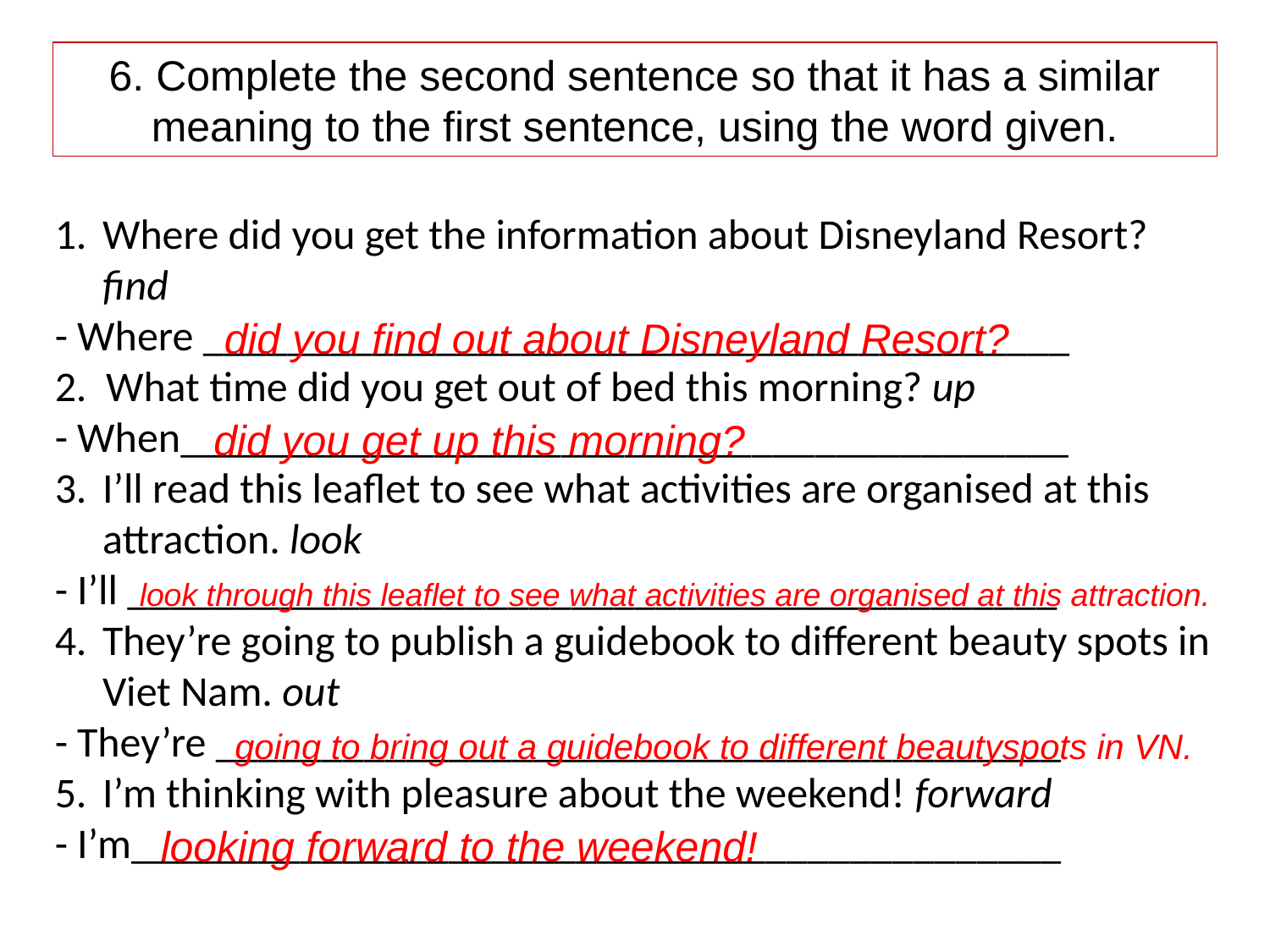

6. Complete the second sentence so that it has a similar meaning to the first sentence, using the word given.
Where did you get the information about Disneyland Resort? find
- Where _________________________________________
2.  What time did you get out of bed this morning? up
- When__________________________________________
I’ll read this leaflet to see what activities are organised at this attraction. look
- I’ll ____________________________________________
They’re going to publish a guidebook to different beauty spots in Viet Nam. out
- They’re ________________________________________
I’m thinking with pleasure about the weekend! forward
- I’m____________________________________________
did you find out about Disneyland Resort?
did you get up this morning?
look through this leaflet to see what activities are organised at this attraction.
going to bring out a guidebook to different beautyspots in VN.
looking forward to the weekend!